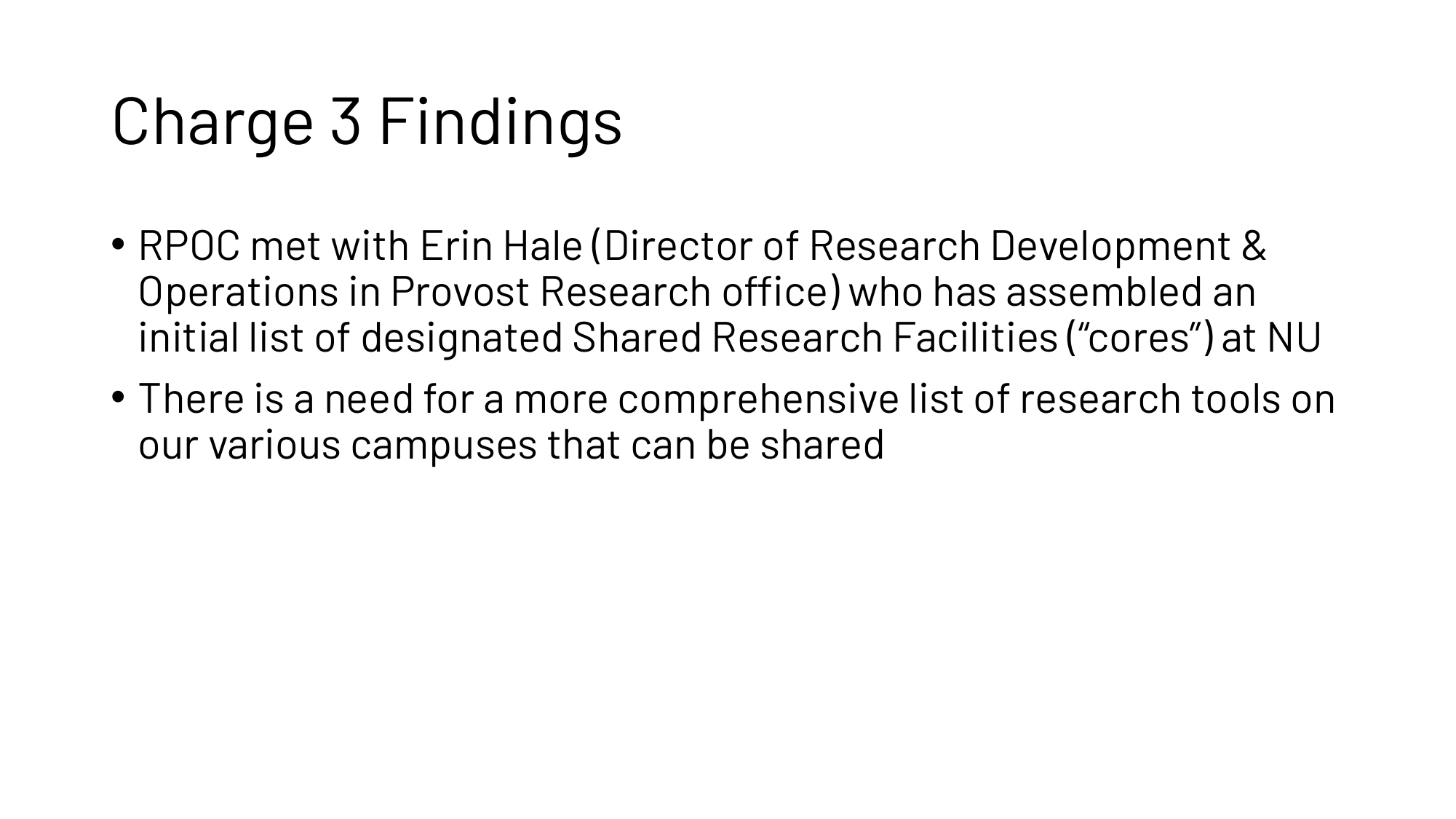

# Charge 3 Findings
RPOC met with Erin Hale (Director of Research Development & Operations in Provost Research office) who has assembled an initial list of designated Shared Research Facilities (“cores”) at NU
There is a need for a more comprehensive list of research tools on our various campuses that can be shared